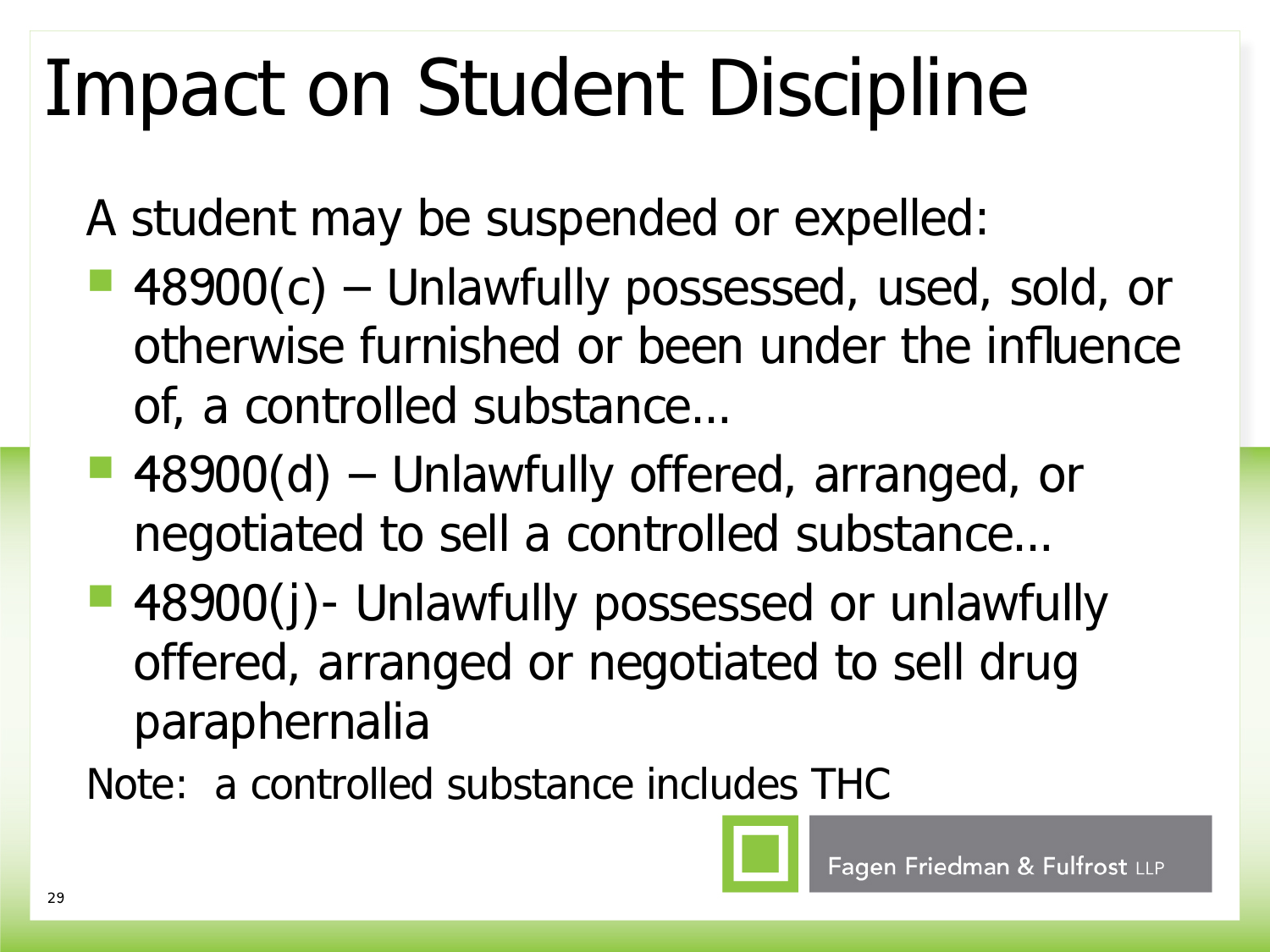

# Impact on Student Discipline
A student may be suspended or expelled:
48900(c) – Unlawfully possessed, used, sold, or otherwise furnished or been under the influence of, a controlled substance…
48900(d) – Unlawfully offered, arranged, or negotiated to sell a controlled substance…
48900(j)- Unlawfully possessed or unlawfully offered, arranged or negotiated to sell drug paraphernalia
Note:  a controlled substance includes THC